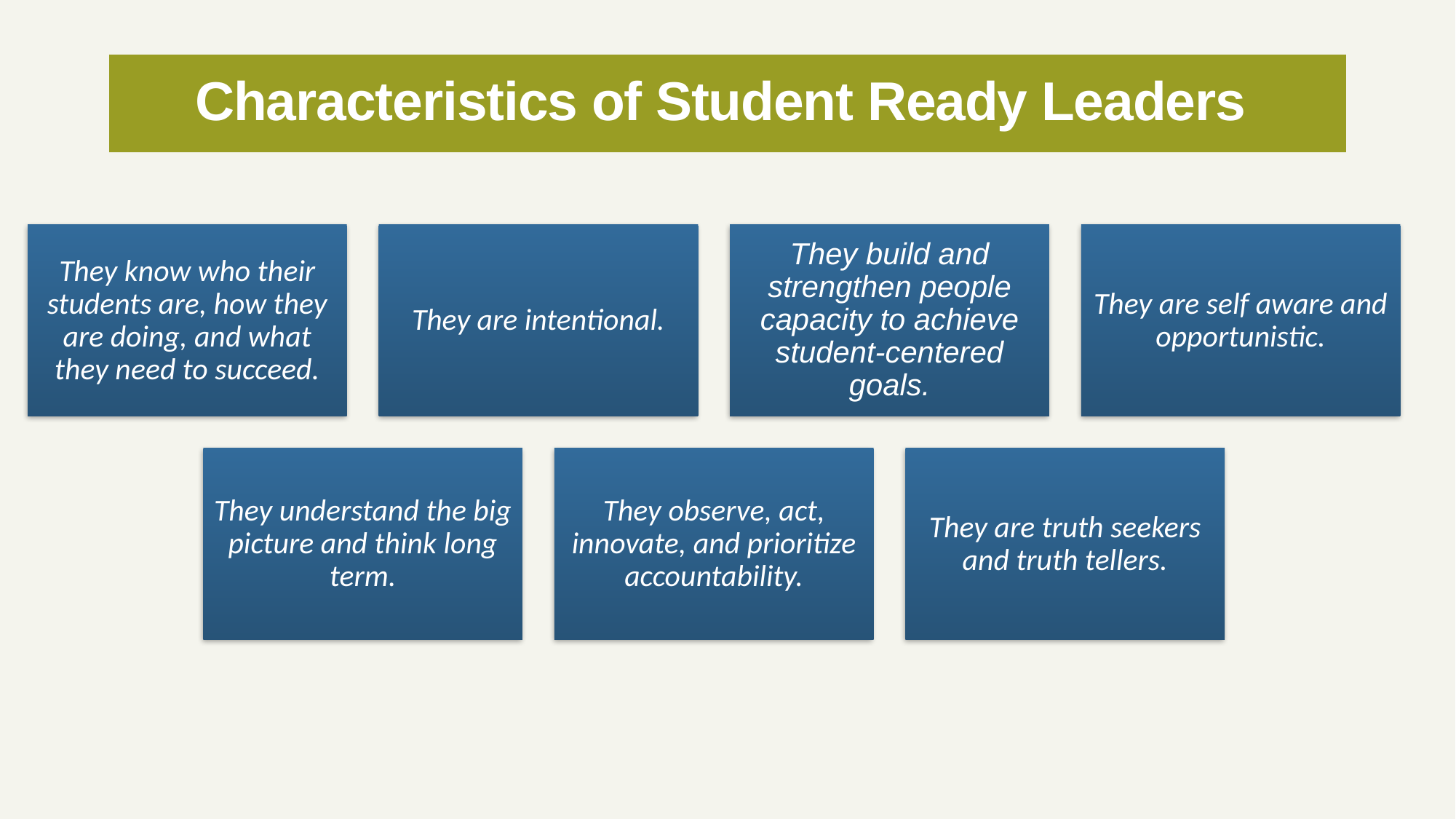

Characteristics of Student Ready Leaders
They know who their students are, how they are doing, and what they need to succeed.
They are intentional.
They build and strengthen people capacity to achieve student-centered goals.
They are self aware and opportunistic.
They understand the big picture and think long term.
They observe, act, innovate, and prioritize accountability.
They are truth seekers and truth tellers.